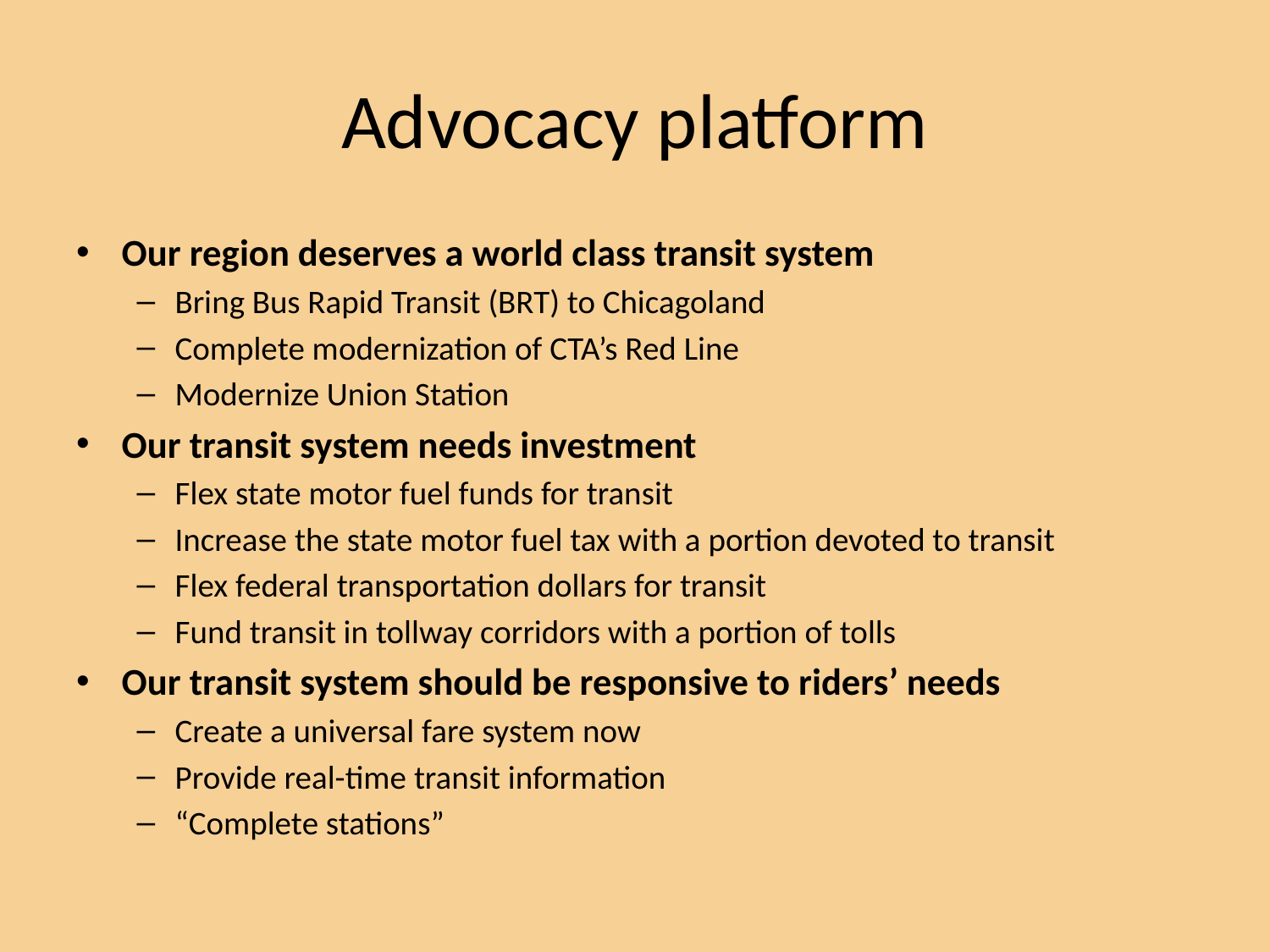

# Advocacy platform
Our region deserves a world class transit system
Bring Bus Rapid Transit (BRT) to Chicagoland
Complete modernization of CTA’s Red Line
Modernize Union Station
Our transit system needs investment
Flex state motor fuel funds for transit
Increase the state motor fuel tax with a portion devoted to transit
Flex federal transportation dollars for transit
Fund transit in tollway corridors with a portion of tolls
Our transit system should be responsive to riders’ needs
Create a universal fare system now
Provide real-time transit information
“Complete stations”